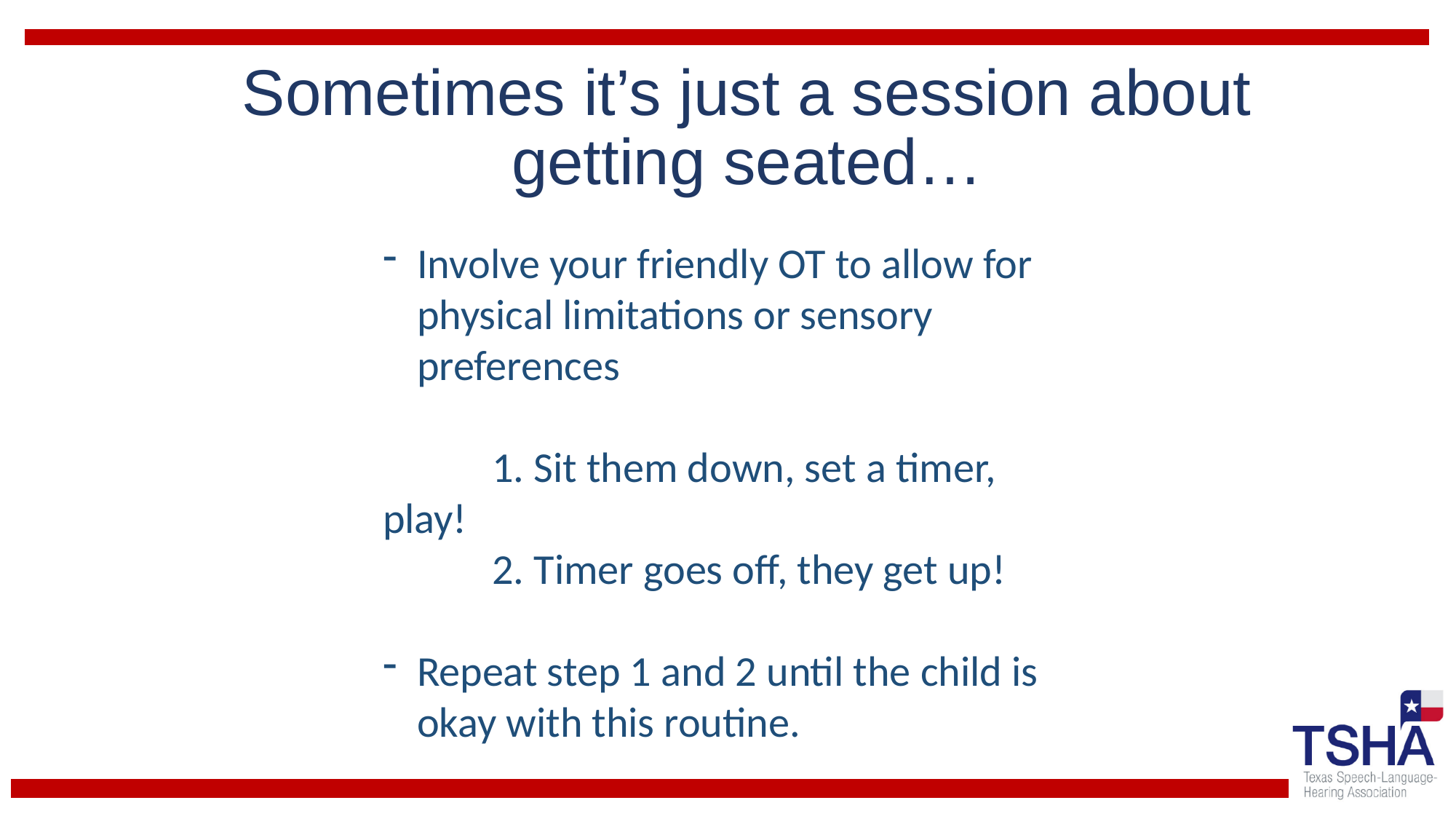

# Positioning Them For Greatness
Sometimes it’s just a session about getting seated…
Involve your friendly OT to allow for physical limitations or sensory preferences

	1. Sit them down, set a timer, play!
	2. Timer goes off, they get up!

Repeat step 1 and 2 until the child is okay with this routine.